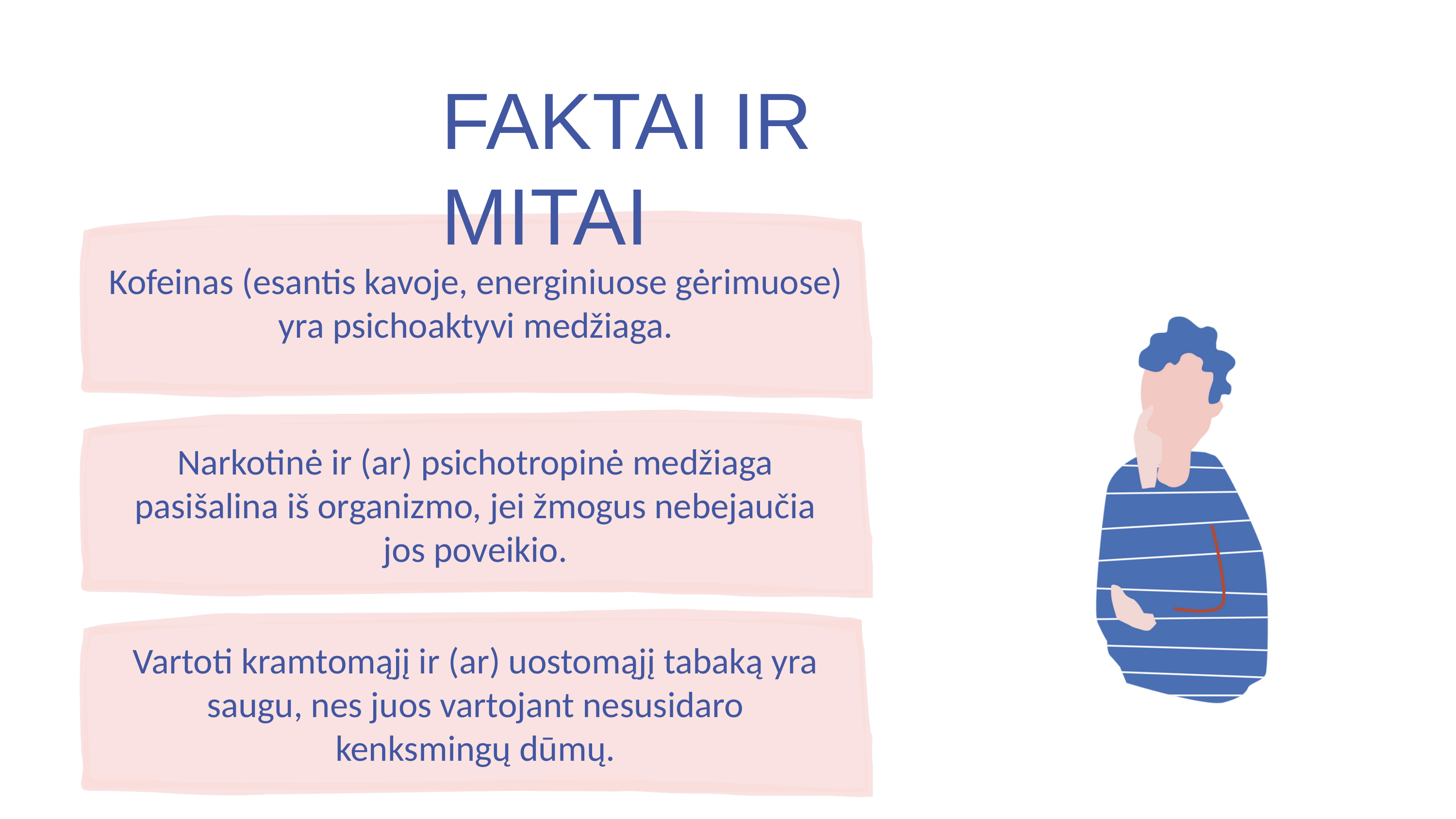

FAKTAI IR MITAI

Kofeinas (esantis kavoje, energiniuose gėrimuose) yra psichoaktyvi medžiaga.

Narkotinė ir (ar) psichotropinė medžiaga pasišalina iš organizmo, jei žmogus nebejaučia jos poveikio.

Vartoti kramtomąjį ir (ar) uostomąjį tabaką yra saugu, nes juos vartojant nesusidaro kenksmingų dūmų.